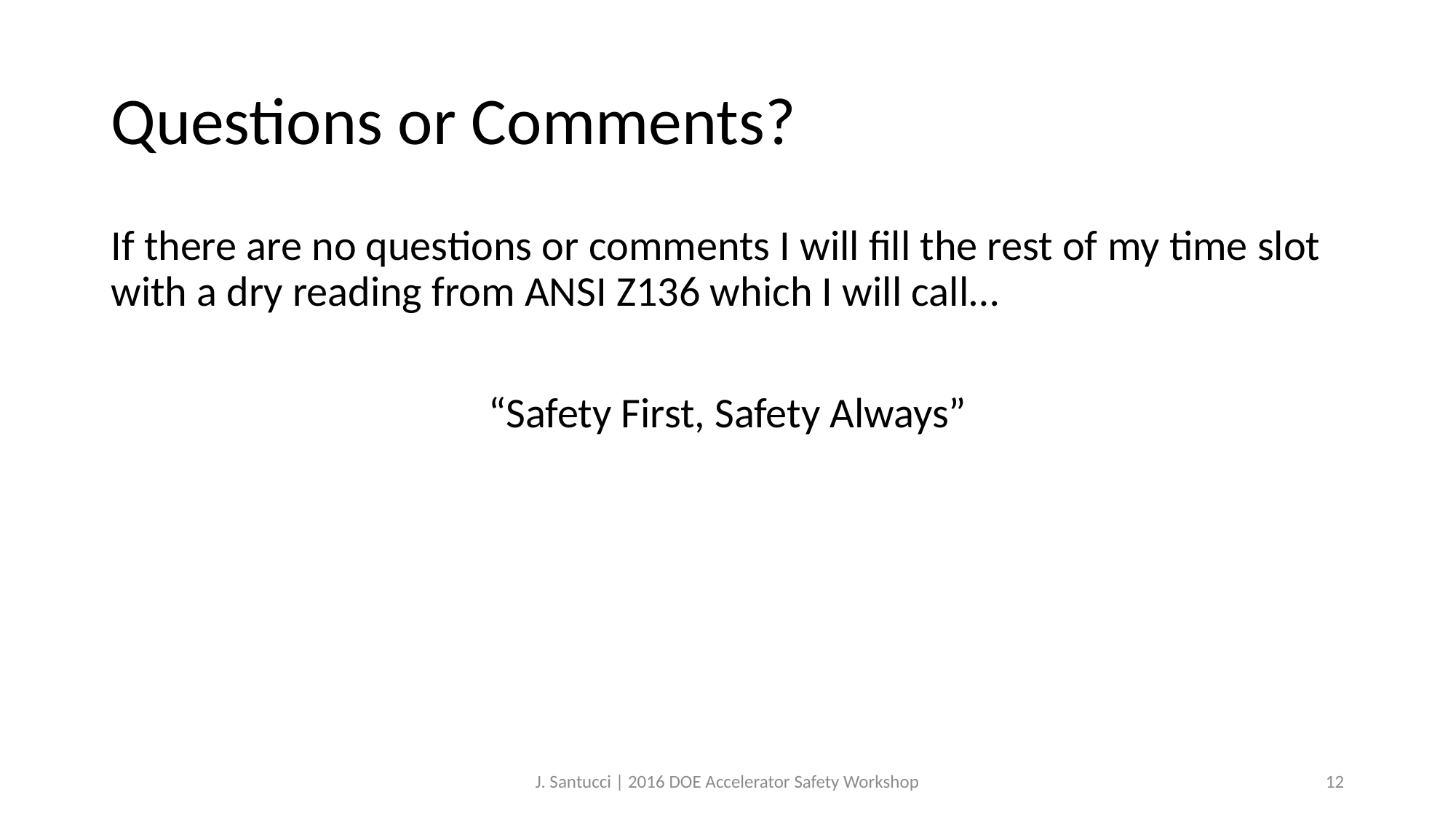

# Questions or Comments?
If there are no questions or comments I will fill the rest of my time slot with a dry reading from ANSI Z136 which I will call…

“Safety First, Safety Always”

J. Santucci | 2016 DOE Accelerator Safety Workshop
12